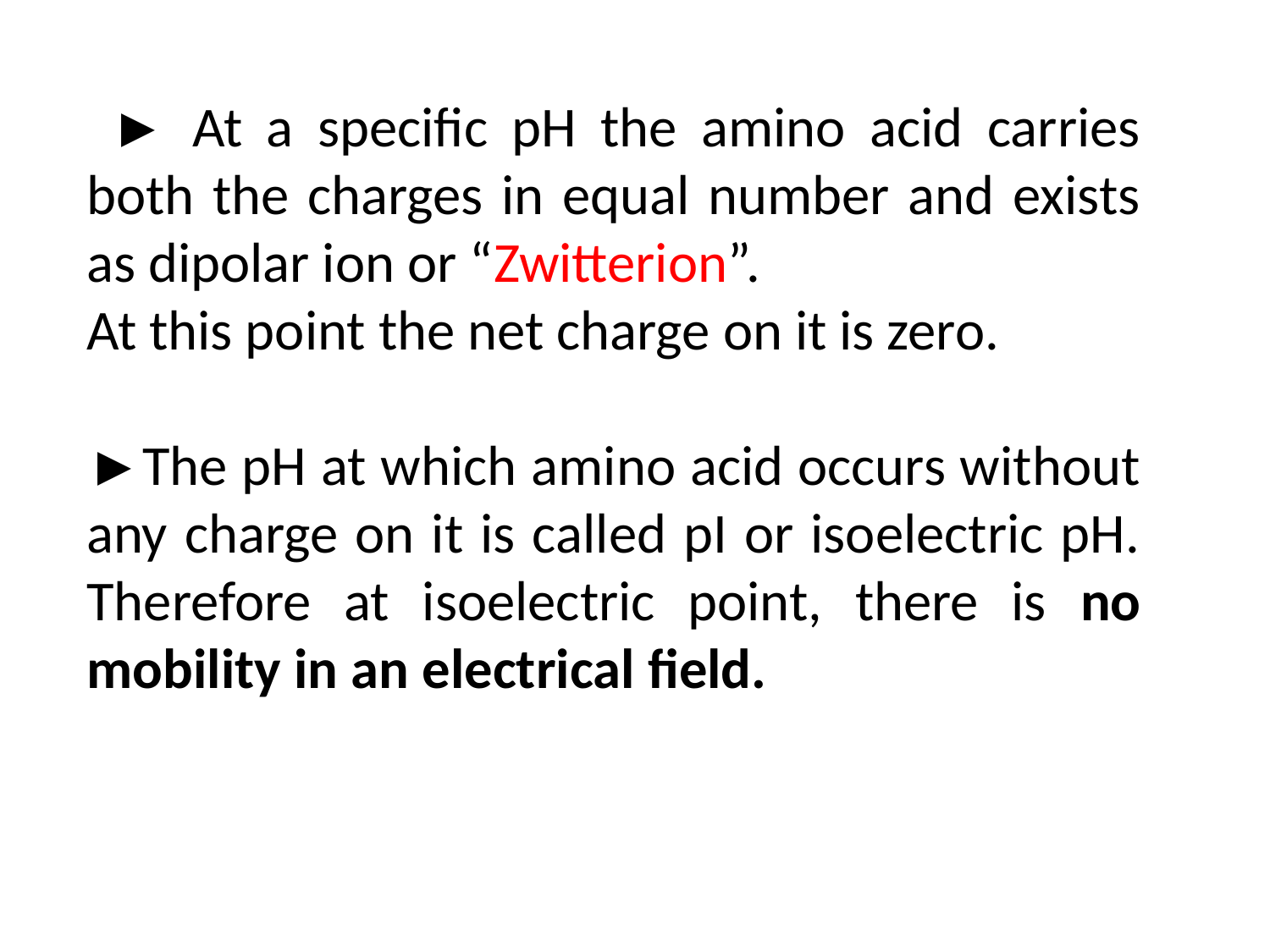

► At a specific pH the amino acid carries both the charges in equal number and exists as dipolar ion or “Zwitterion”.
At this point the net charge on it is zero.

►The pH at which amino acid occurs without any charge on it is called pI or isoelectric pH. Therefore at isoelectric point, there is no mobility in an electrical field.